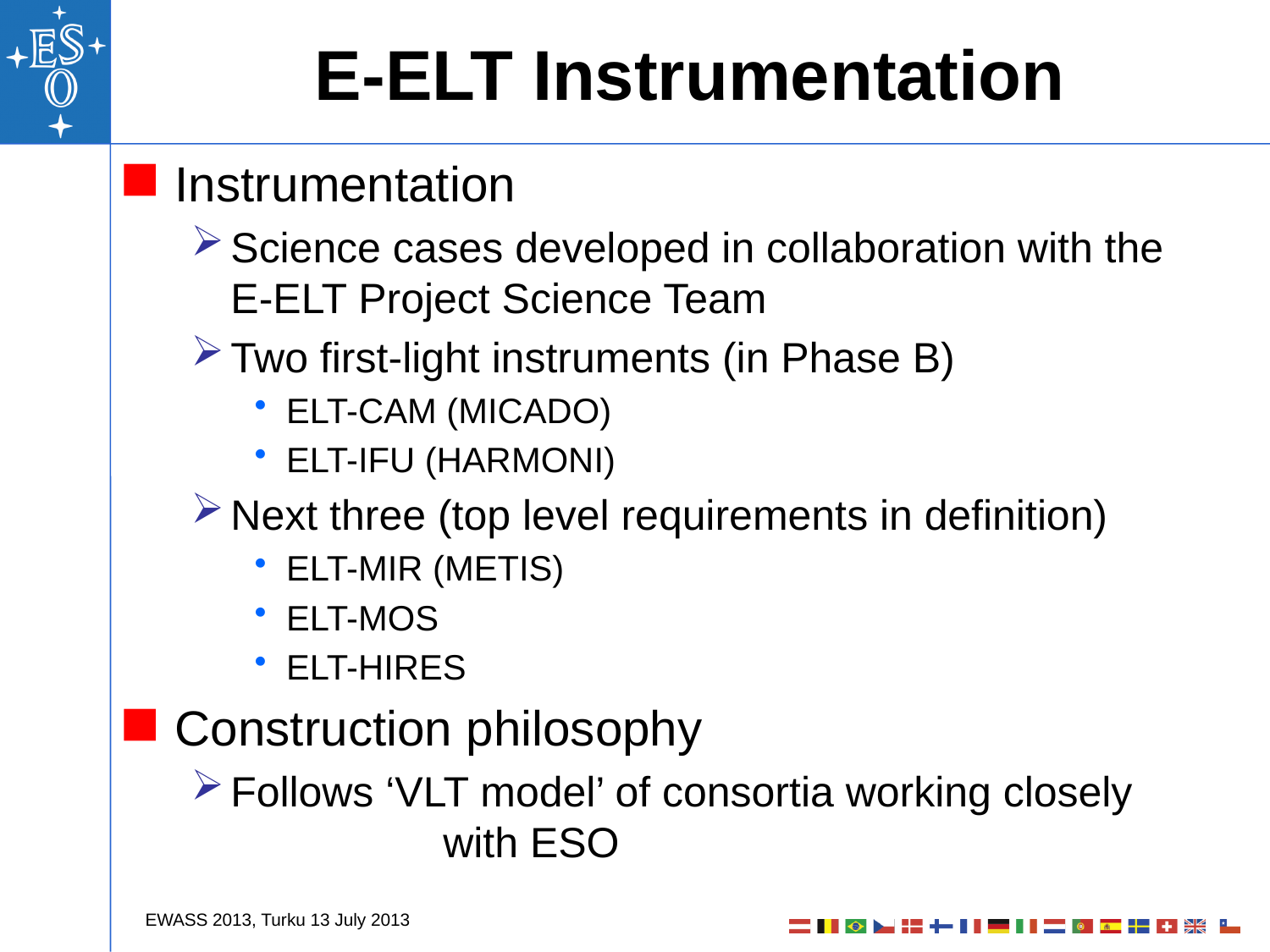

# E-ELT Instrumentation
Instrumentation
Science cases developed in collaboration with the
E-ELT Project Science Team
Two first-light instruments (in Phase B)
ELT-CAM (MICADO)
ELT-IFU (HARMONI)
Next three (top level requirements in definition)
ELT-MIR (METIS)
ELT-MOS
ELT-HIRES
Construction philosophy
Follows ‘VLT model’ of consortia working closely                             with ESO